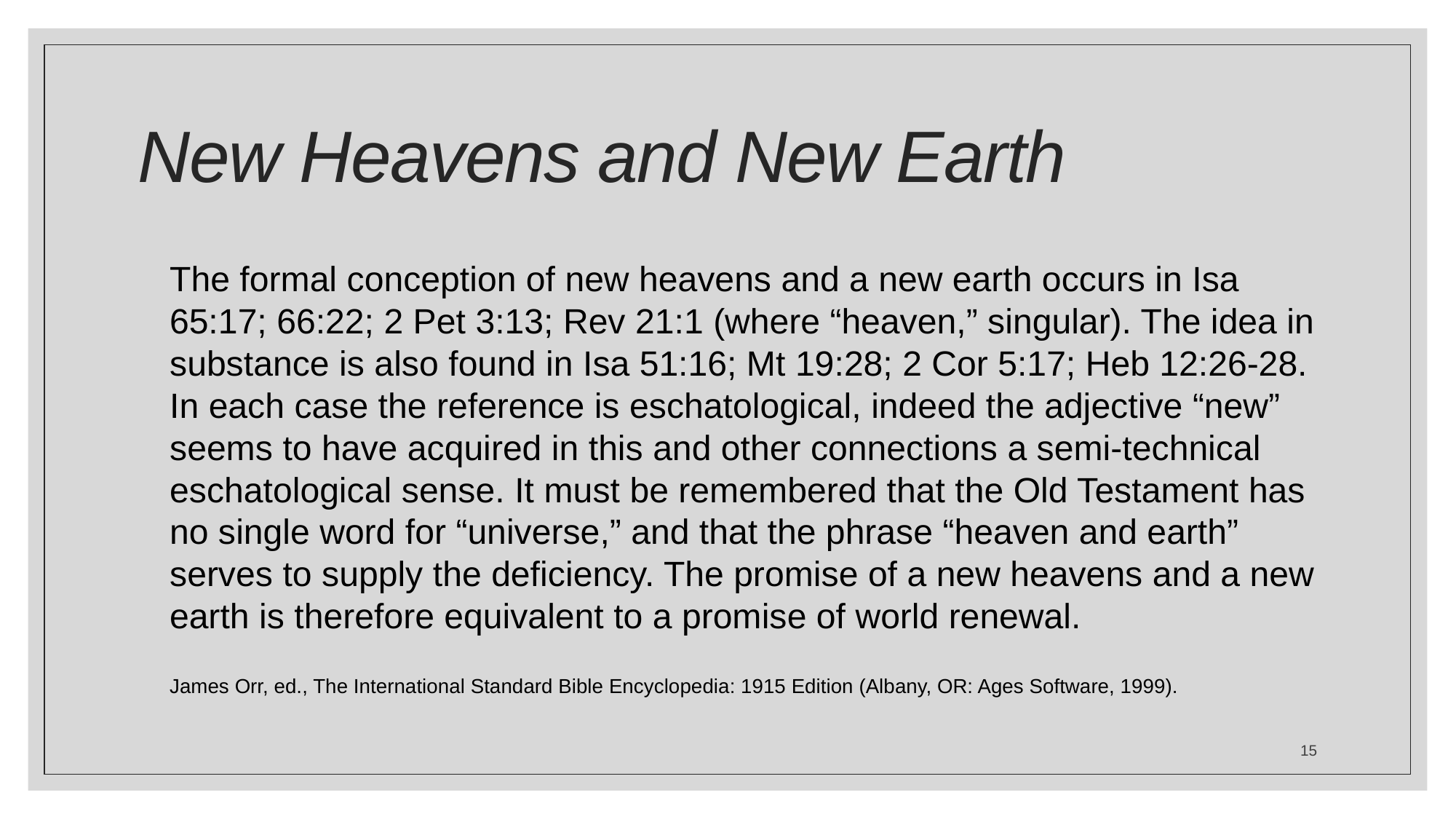

# New Heavens and New Earth
The formal conception of new heavens and a new earth occurs in Isa 65:17; 66:22; 2 Pet 3:13; Rev 21:1 (where “heaven,” singular). The idea in substance is also found in Isa 51:16; Mt 19:28; 2 Cor 5:17; Heb 12:26-28. In each case the reference is eschatological, indeed the adjective “new” seems to have acquired in this and other connections a semi-technical eschatological sense. It must be remembered that the Old Testament has no single word for “universe,” and that the phrase “heaven and earth” serves to supply the deficiency. The promise of a new heavens and a new earth is therefore equivalent to a promise of world renewal.

James Orr, ed., The International Standard Bible Encyclopedia: 1915 Edition (Albany, OR: Ages Software, 1999).
15